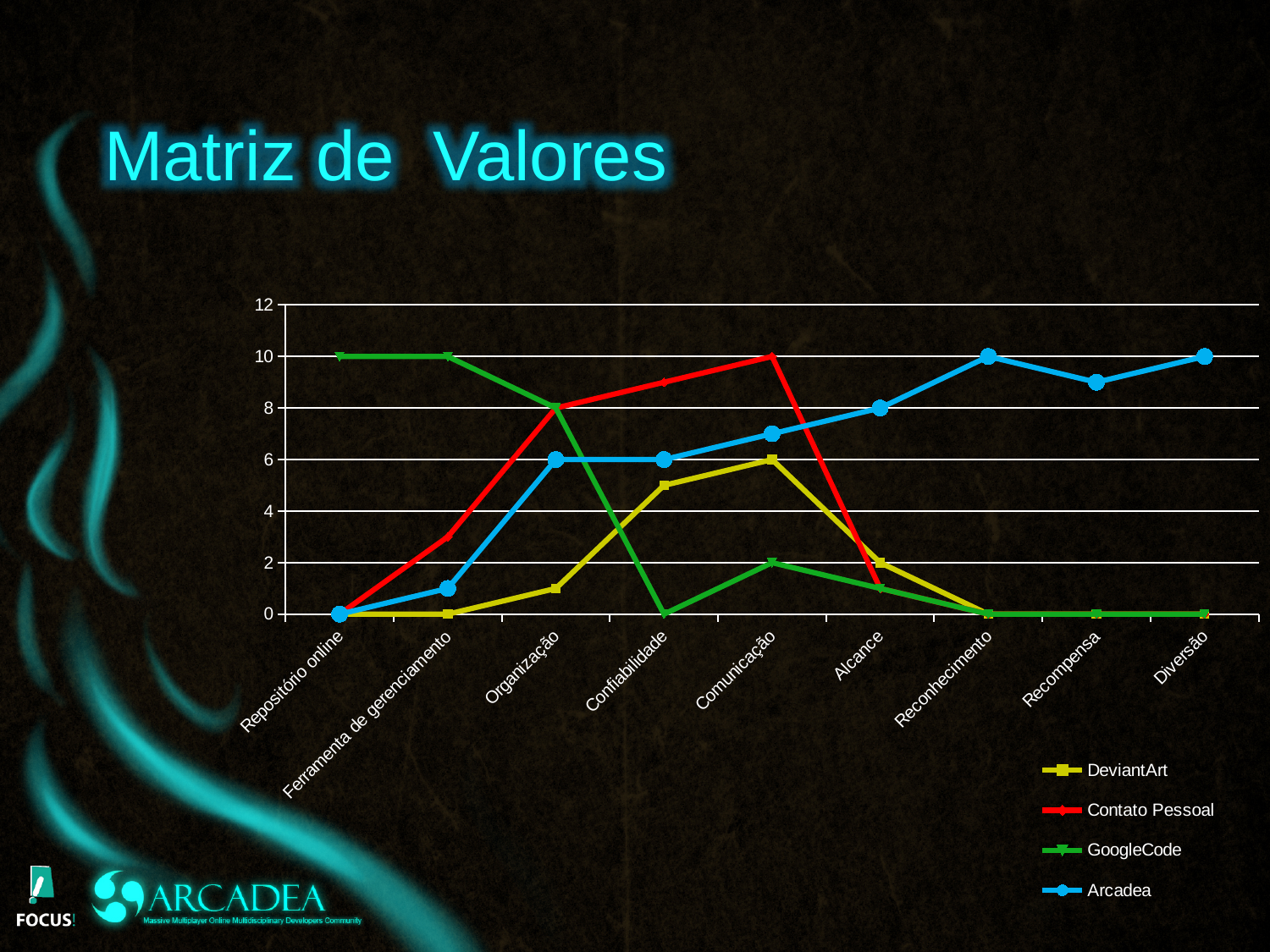

Matriz de  Valores

### Chart

| Category | DeviantArt | Contato Pessoal | GoogleCode | Arcadea |
|---|---|---|---|---|
| Repositório online | 0.0 | 0.0 | 10.0 | 0.0 |
| Ferramenta de gerenciamento | 0.0 | 3.0 | 10.0 | 1.0 |
| Organização | 1.0 | 8.0 | 8.0 | 6.0 |
| Confiabilidade | 5.0 | 9.0 | 0.0 | 6.0 |
| Comunicação | 6.0 | 10.0 | 2.0 | 7.0 |
| Alcance | 2.0 | 1.0 | 1.0 | 8.0 |
| Reconhecimento | 0.0 | 0.0 | 0.0 | 10.0 |
| Recompensa | 0.0 | 0.0 | 0.0 | 9.0 |
| Diversão | 0.0 | 0.0 | 0.0 | 10.0 |